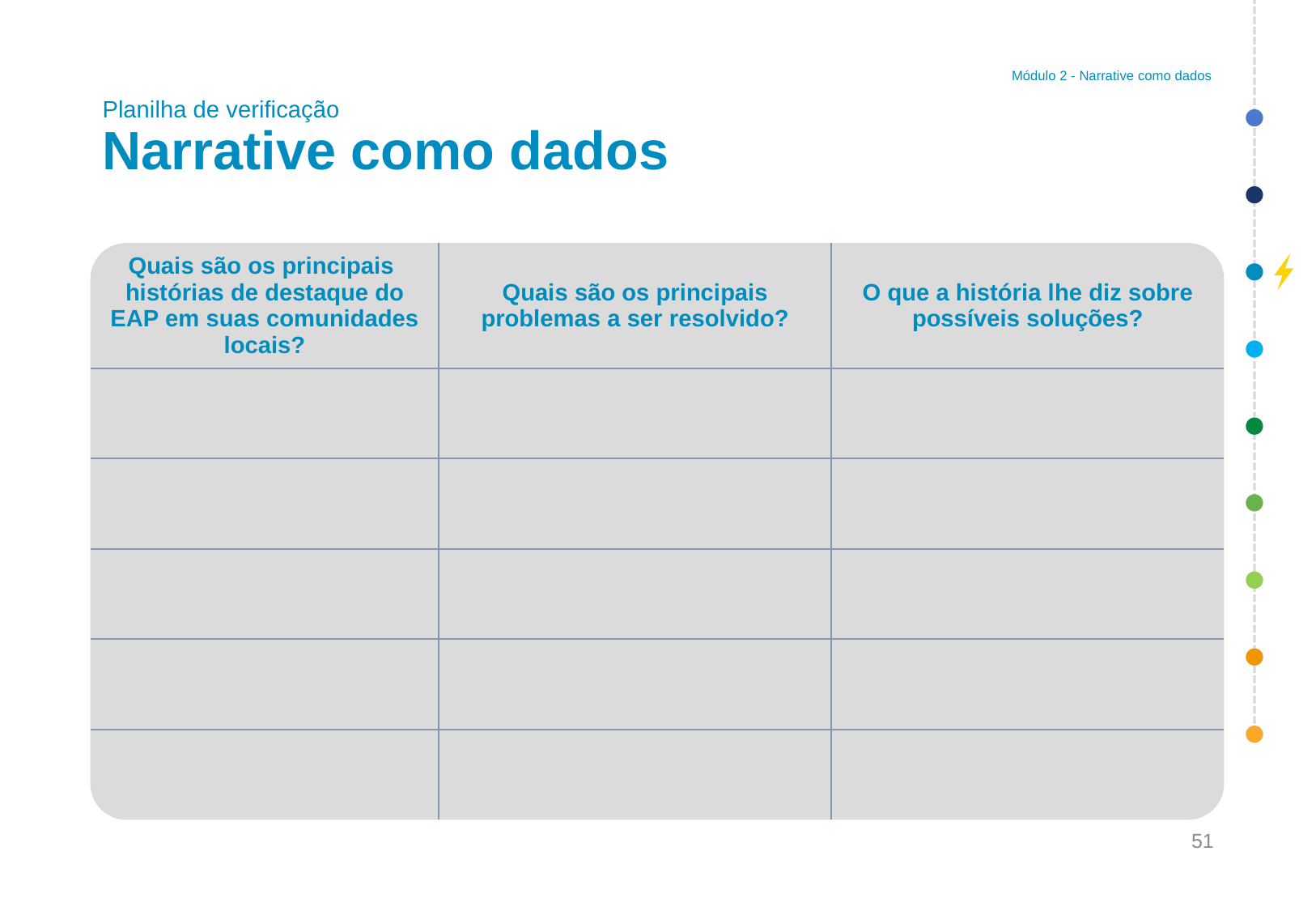

Módulo 2 - Narrative como dados
# Planilha de verificação Narrative como dados

| Quais são os principais histórias de destaque do EAP em suas comunidades locais? | Quais são os principais problemas a ser resolvido? | O que a história lhe diz sobre possíveis soluções? |
| --- | --- | --- |
|  |  |  |
|  |  |  |
|  |  |  |
|  |  |  |
|  |  |  |

51